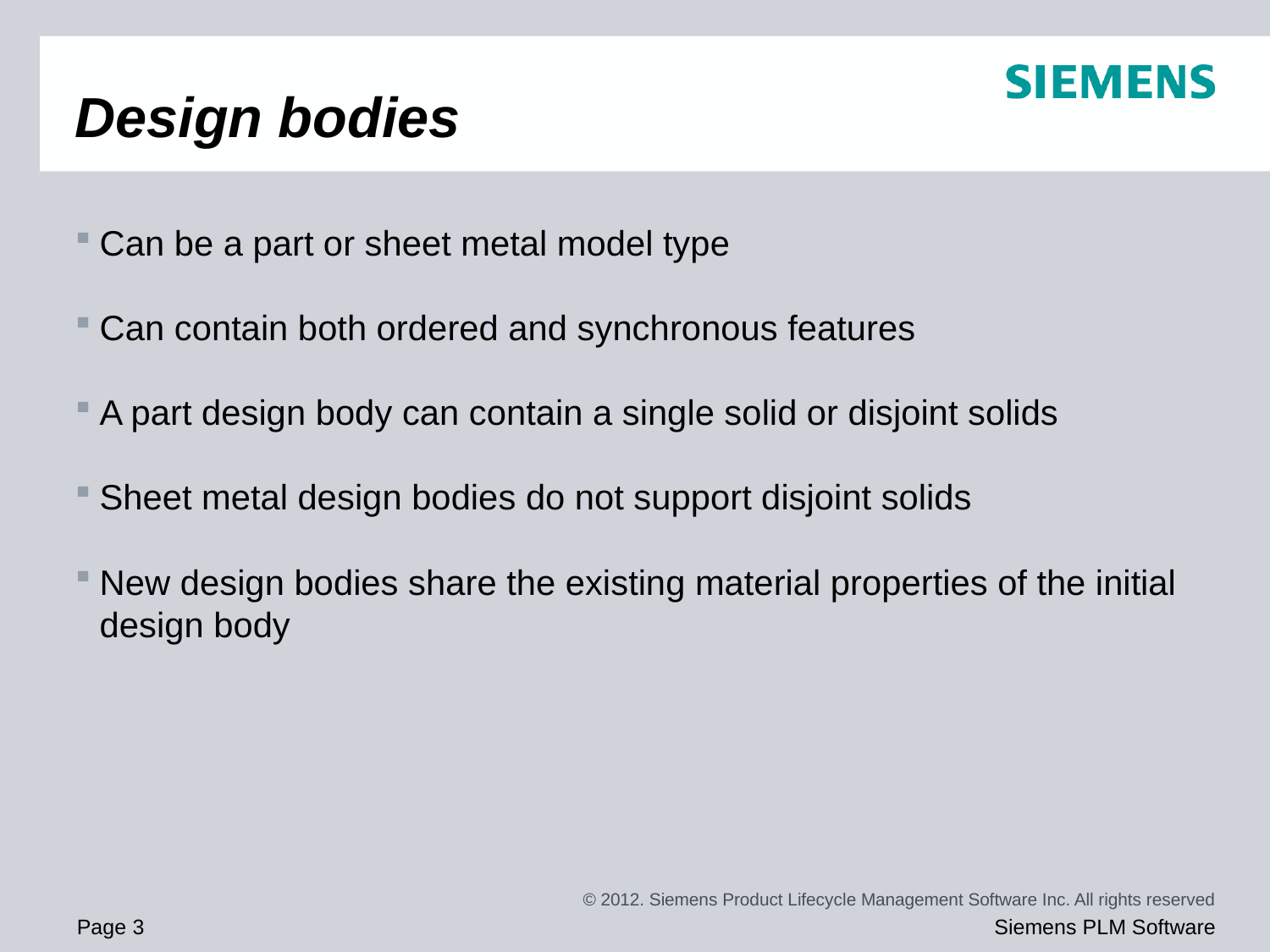

# Design bodies
Can be a part or sheet metal model type
Can contain both ordered and synchronous features
A part design body can contain a single solid or disjoint solids
Sheet metal design bodies do not support disjoint solids
New design bodies share the existing material properties of the initial design body